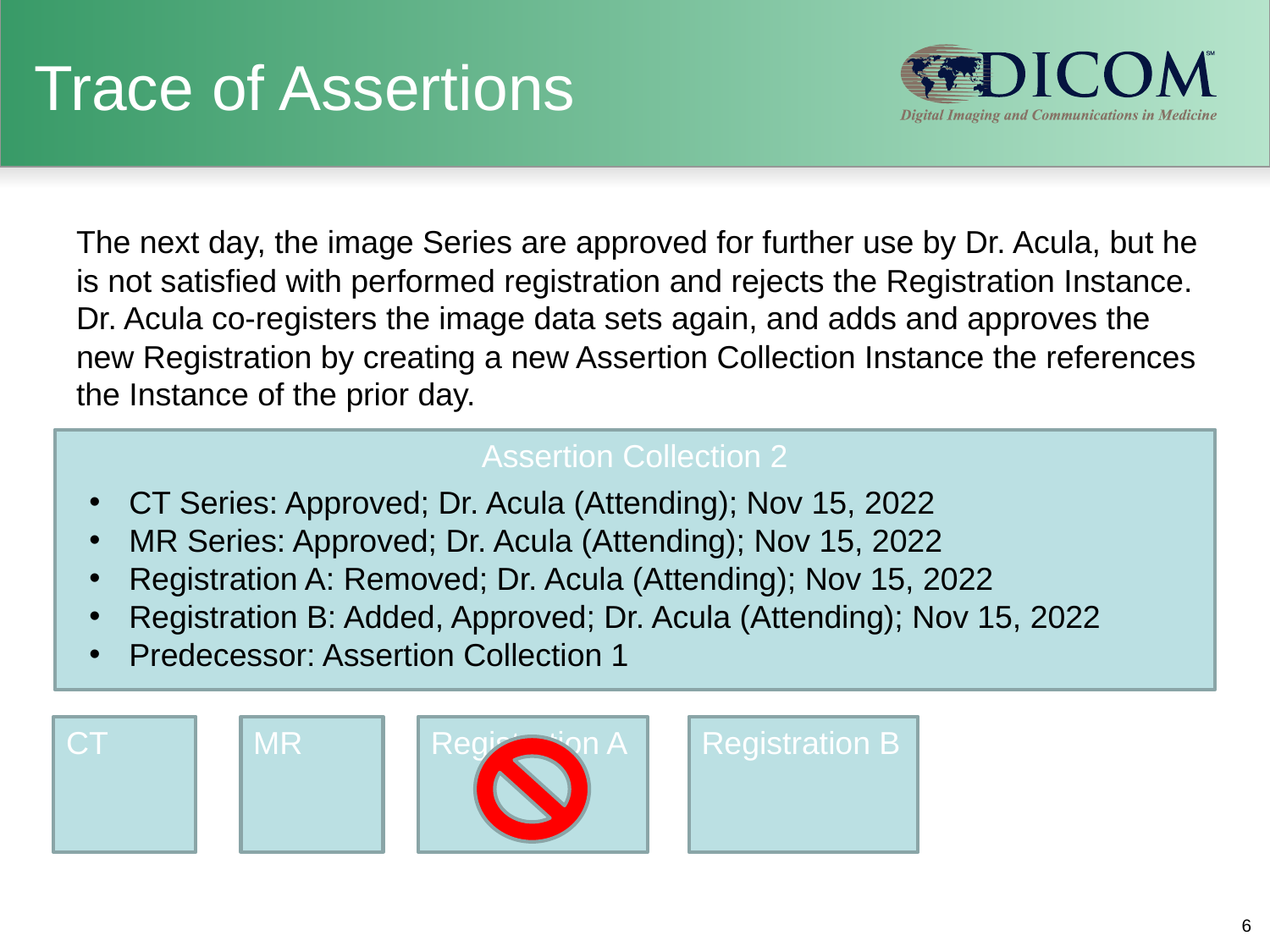

# Trace of Assertions
The next day, the image Series are approved for further use by Dr. Acula, but he is not satisfied with performed registration and rejects the Registration Instance. Dr. Acula co-registers the image data sets again, and adds and approves the new Registration by creating a new Assertion Collection Instance the references the Instance of the prior day.
Assertion Collection 2
CT Series: Approved; Dr. Acula (Attending); Nov 15, 2022
MR Series: Approved; Dr. Acula (Attending); Nov 15, 2022
Registration A: Removed; Dr. Acula (Attending); Nov 15, 2022
Registration B: Added, Approved; Dr. Acula (Attending); Nov 15, 2022
Predecessor: Assertion Collection 1

CT
MR
Registration A
Registration B

6